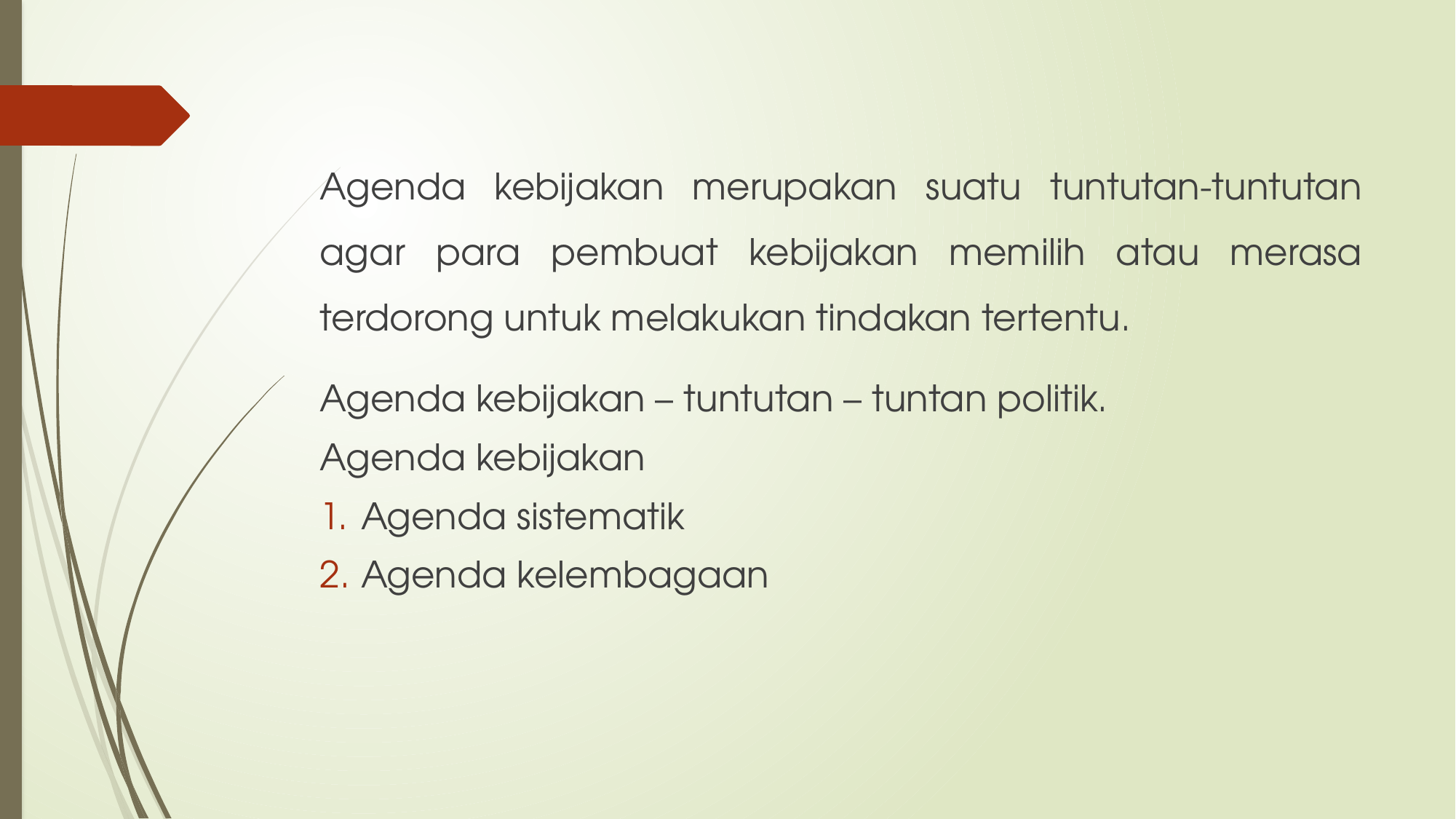

Agenda kebijakan merupakan suatu tuntutan-tuntutan agar para pembuat kebijakan memilih atau merasa terdorong untuk melakukan tindakan tertentu.
Agenda kebijakan – tuntutan – tuntan politik.
Agenda kebijakan
Agenda sistematik
Agenda kelembagaan